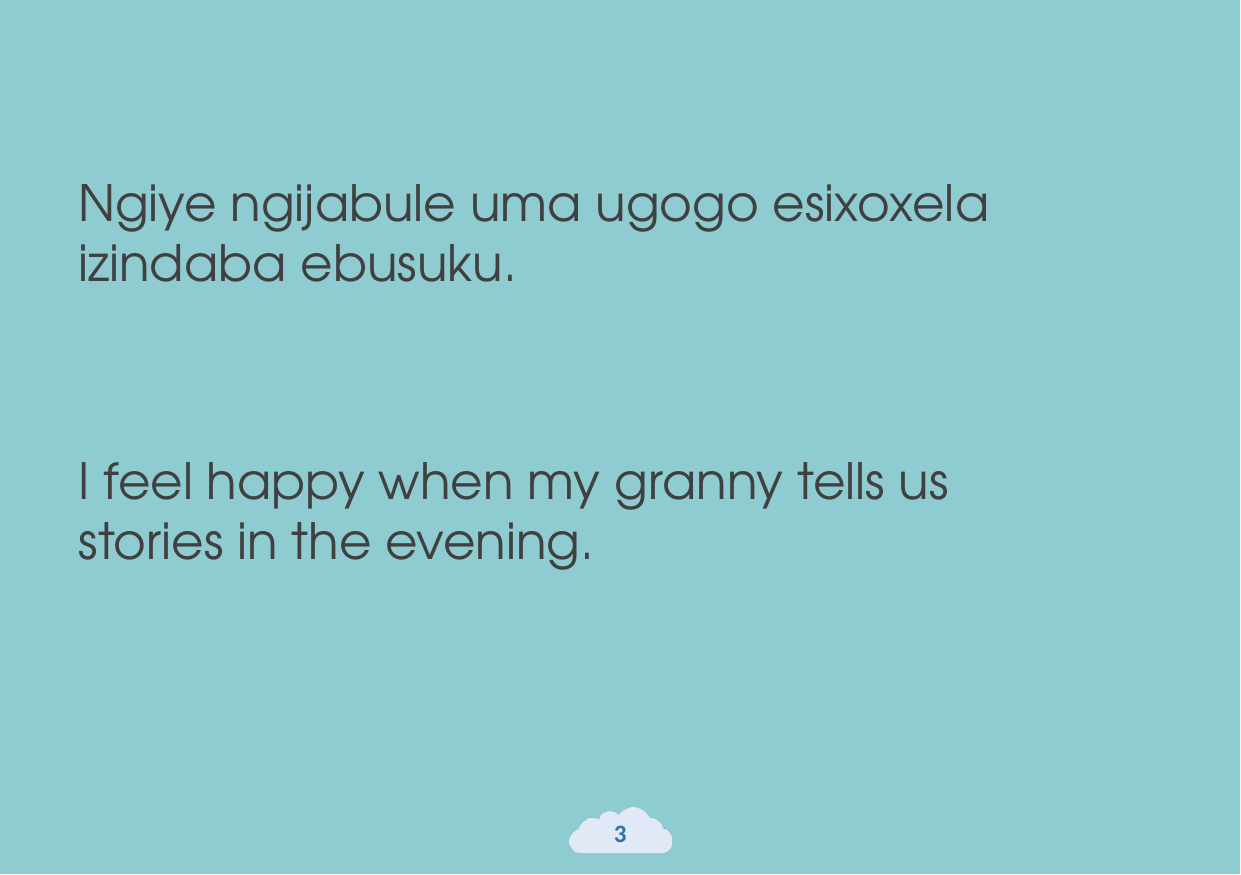

Ngiye ngijabule uma ugogo esixoxela izindaba ebusuku.
I feel happy when my granny tells us stories in the evening.
3